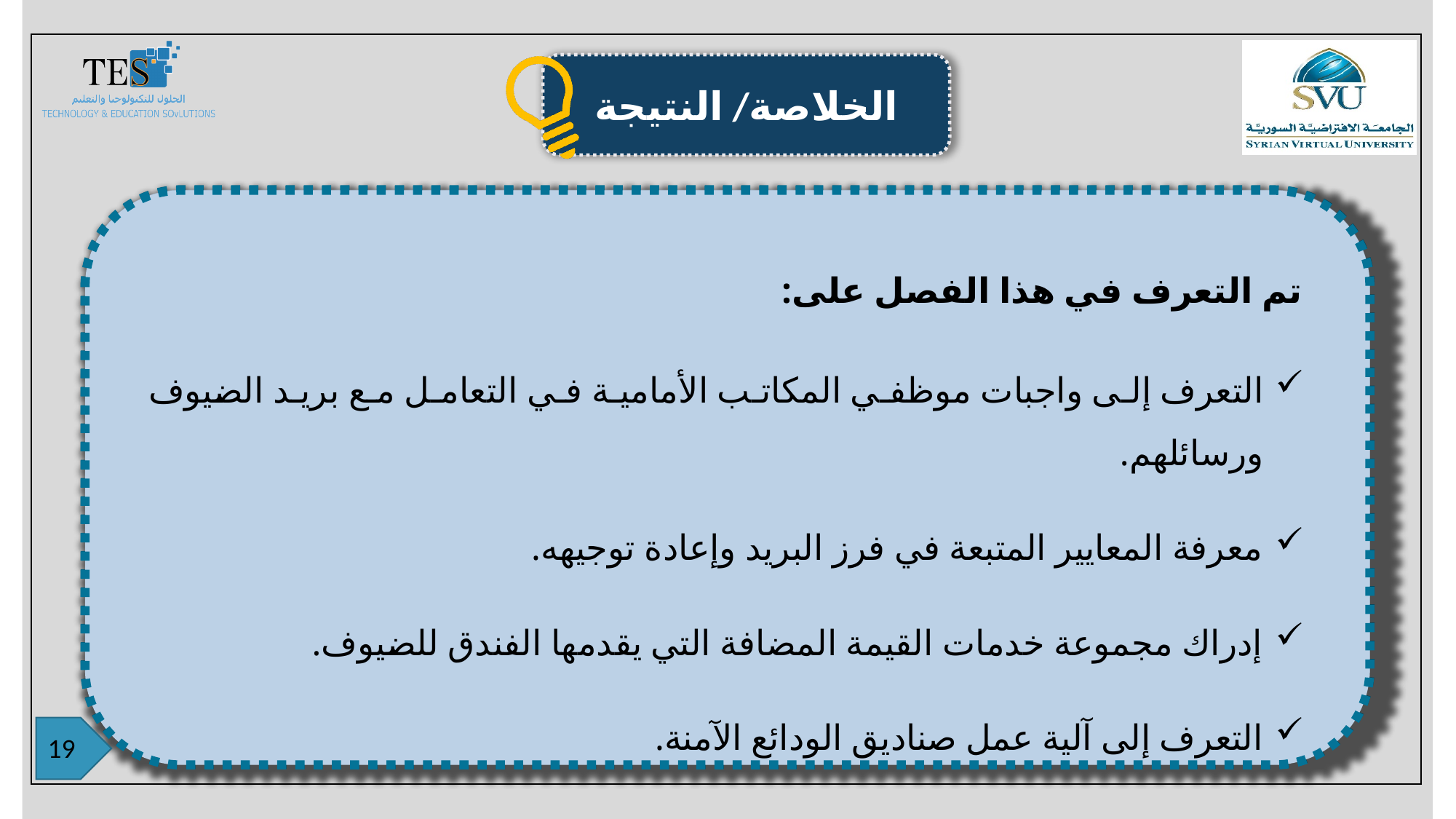

تم التعرف في هذا الفصل على:

التعرف إلى واجبات موظفي المكاتب الأمامية في التعامل مع بريد الضيوف ورسائلهم.
معرفة المعايير المتبعة في فرز البريد وإعادة توجيهه.
إدراك مجموعة خدمات القيمة المضافة التي يقدمها الفندق للضيوف.
التعرف إلى آلية عمل صناديق الودائع الآمنة.